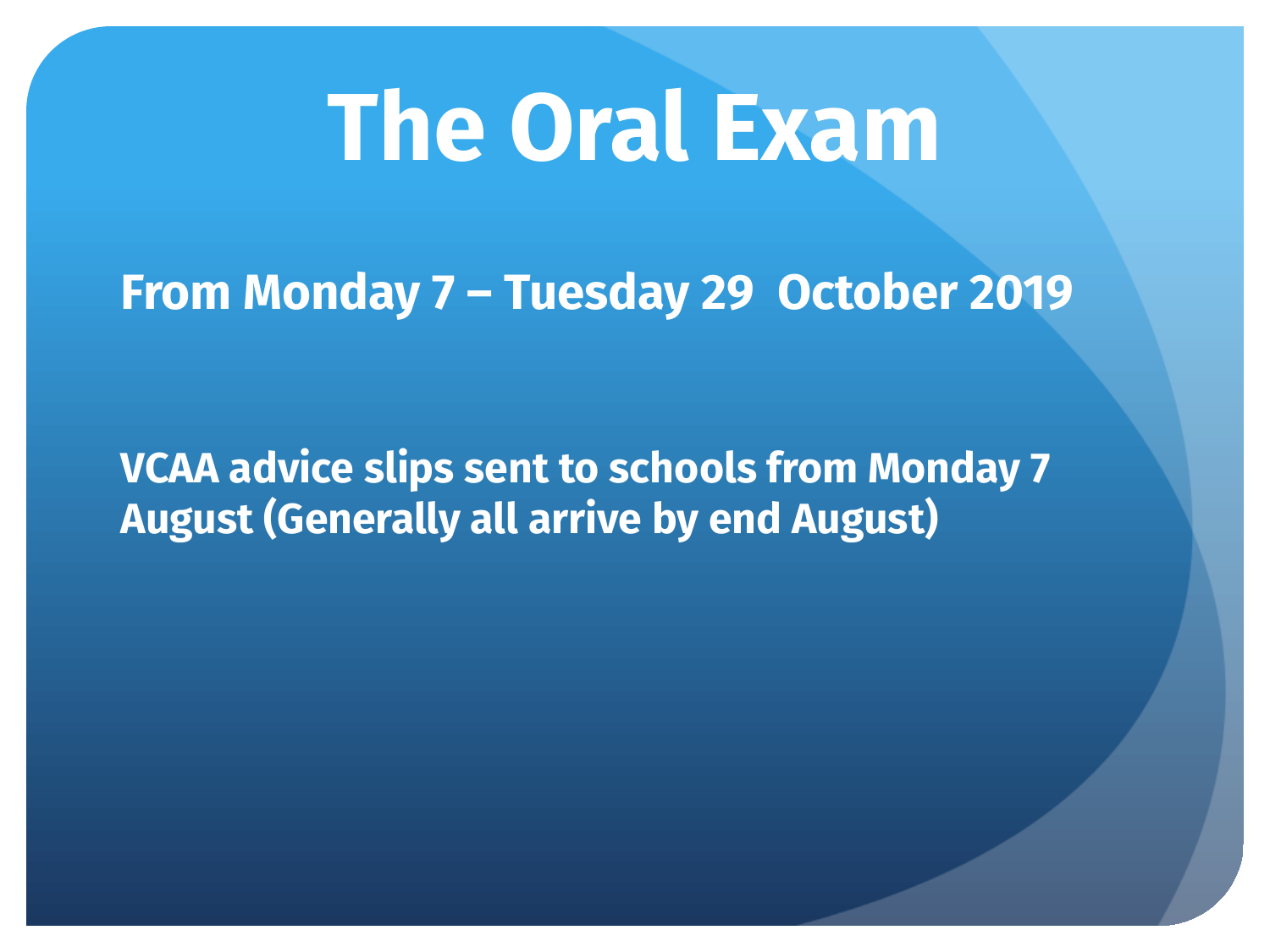

# The Oral Exam
From Monday 7 – Tuesday 29  October 2019

VCAA advice slips sent to schools from Monday 7 August (Generally all arrive by end August)